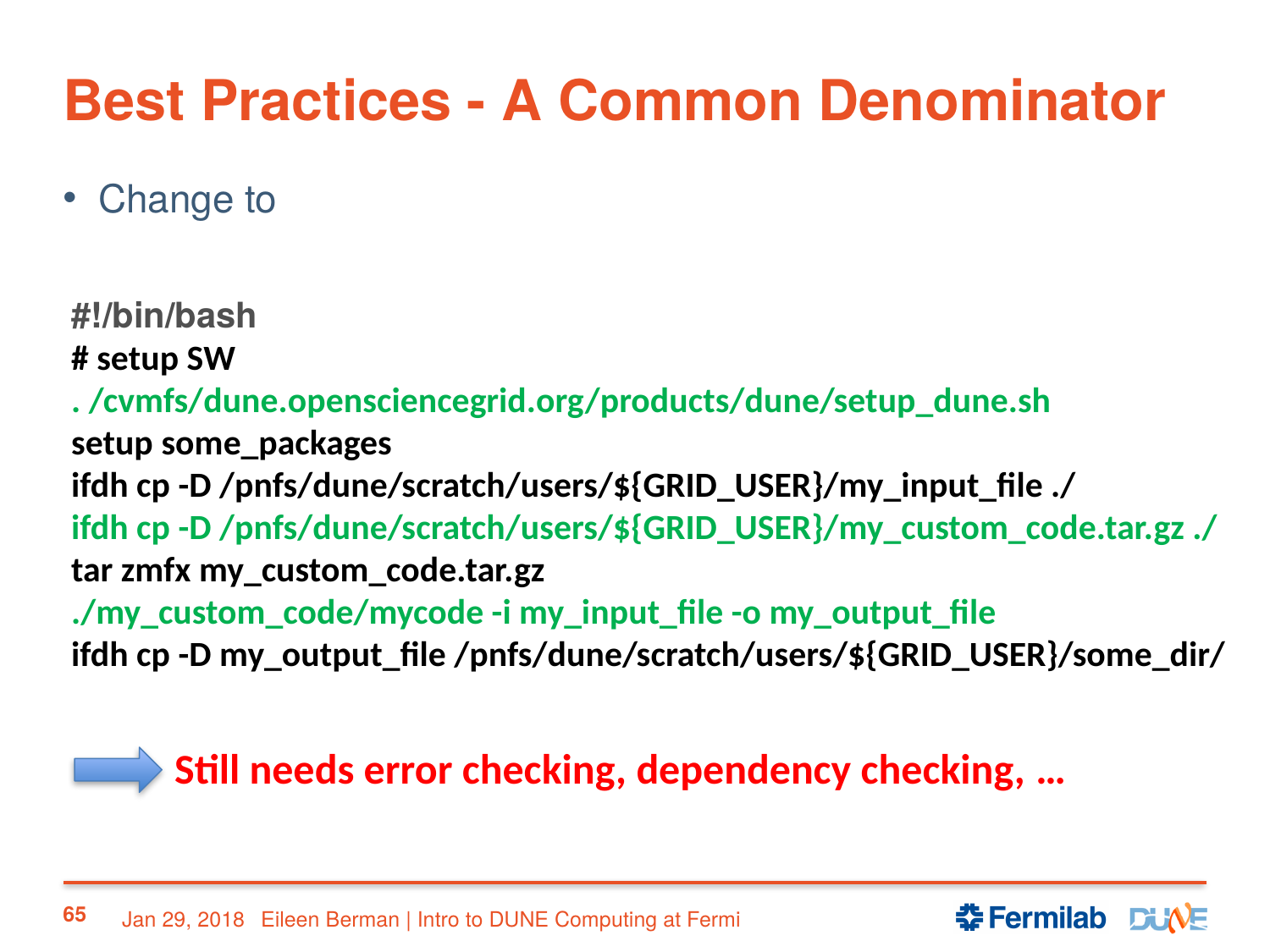

# Best Practices - A Common Denominator
Change to
#!/bin/bash
# setup SW
. /cvmfs/dune.opensciencegrid.org/products/dune/setup_dune.sh
setup some_packages
ifdh cp -D /pnfs/dune/scratch/users/${GRID_USER}/my_input_file ./
ifdh cp -D /pnfs/dune/scratch/users/${GRID_USER}/my_custom_code.tar.gz ./
tar zmfx my_custom_code.tar.gz
./my_custom_code/mycode -i my_input_file -o my_output_file
ifdh cp -D my_output_file /pnfs/dune/scratch/users/${GRID_USER}/some_dir/
Still needs error checking, dependency checking, …

65
Jan 29, 2018
Eileen Berman | Intro to DUNE Computing at Fermi